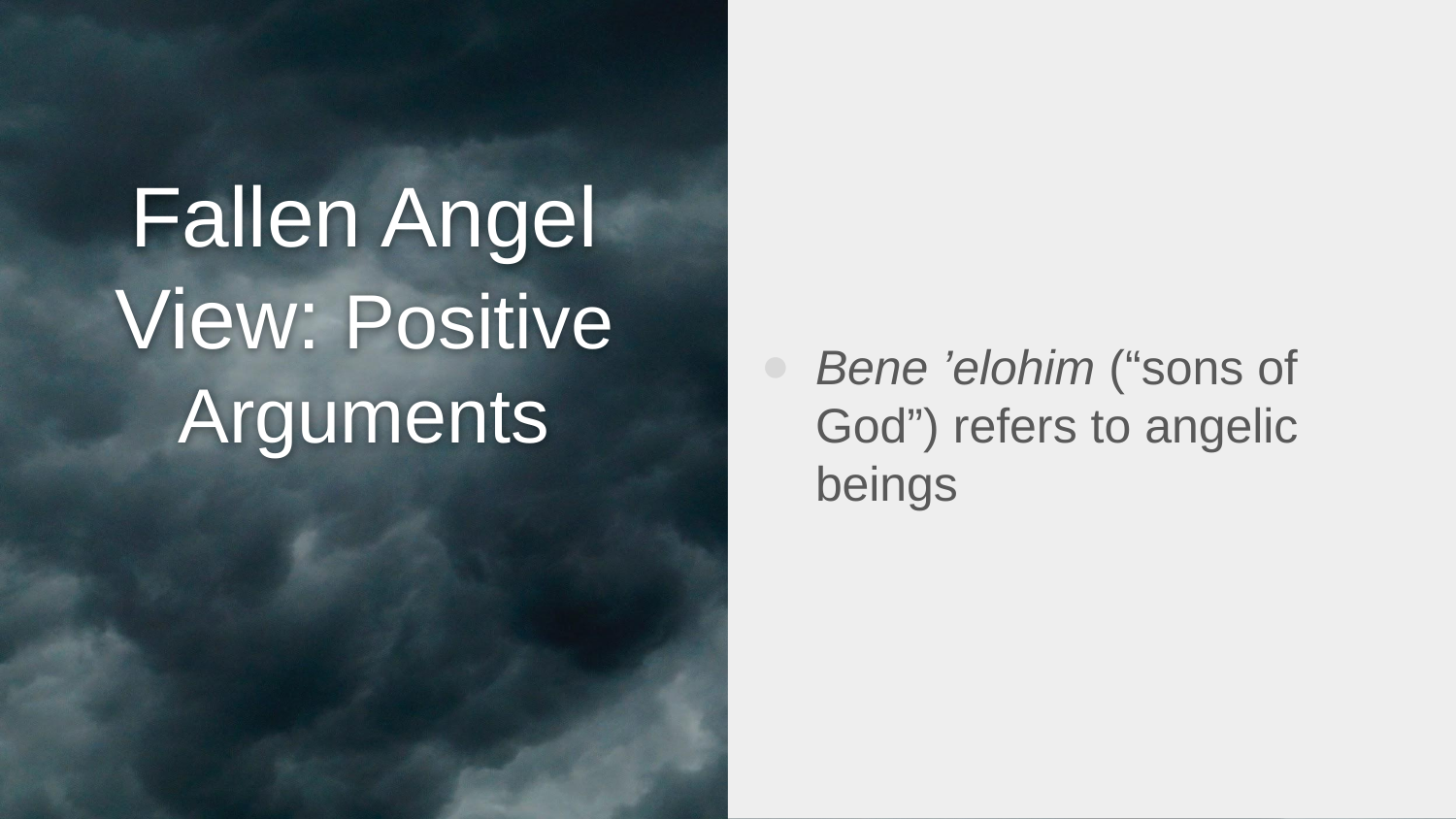

Bene ’elohim (“sons of God”) refers to angelic beings
# Fallen Angel View: Positive Arguments